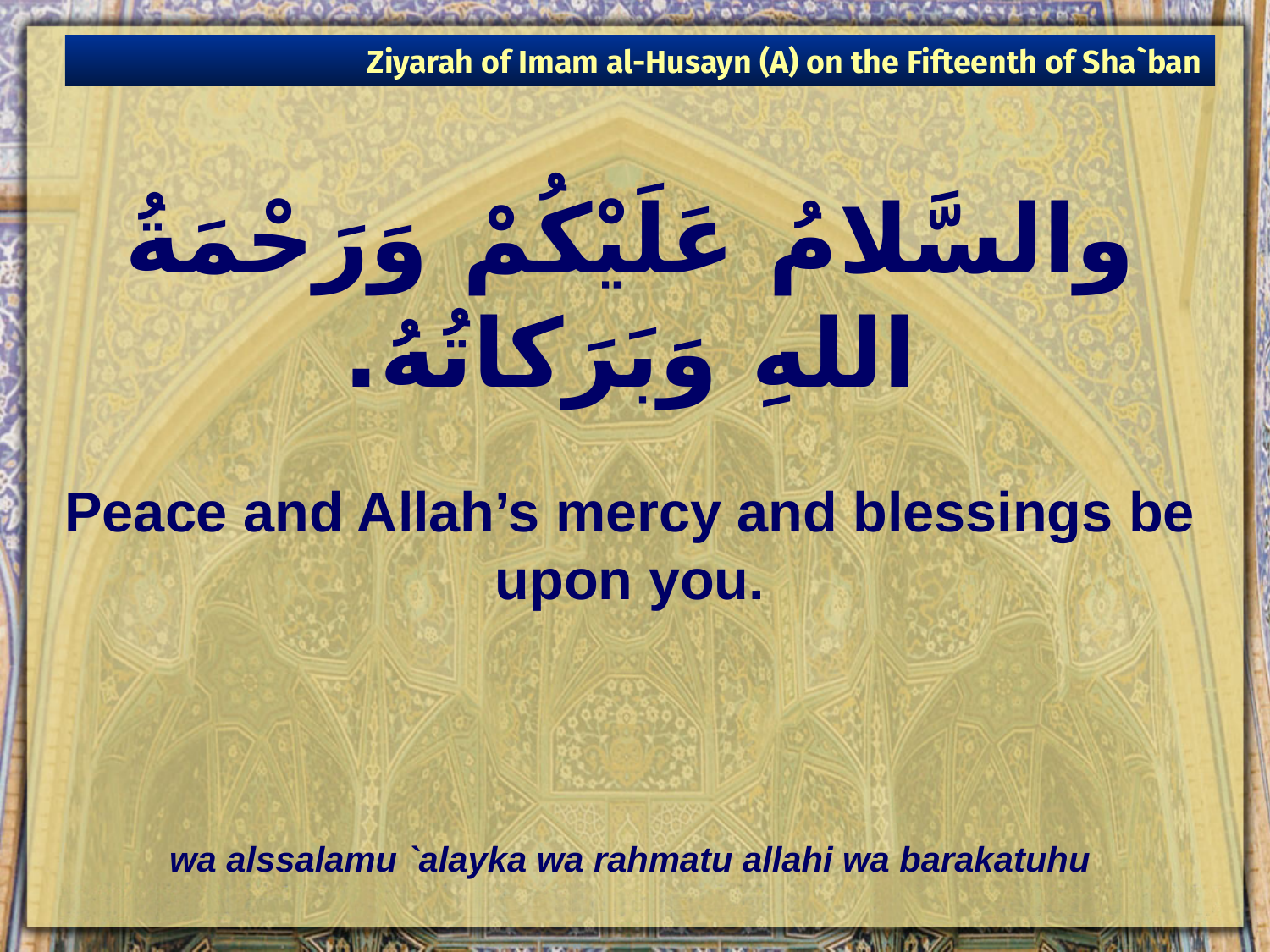

Ziyarah of Imam al-Husayn (A) on the Fifteenth of Sha`ban
# والسَّلامُ عَلَيْكُمْ وَرَحْمَةُ اللهِ وَبَرَكاتُهُ.
Peace and Allah’s mercy and blessings be upon you.
wa alssalamu `alayka wa rahmatu allahi wa barakatuhu